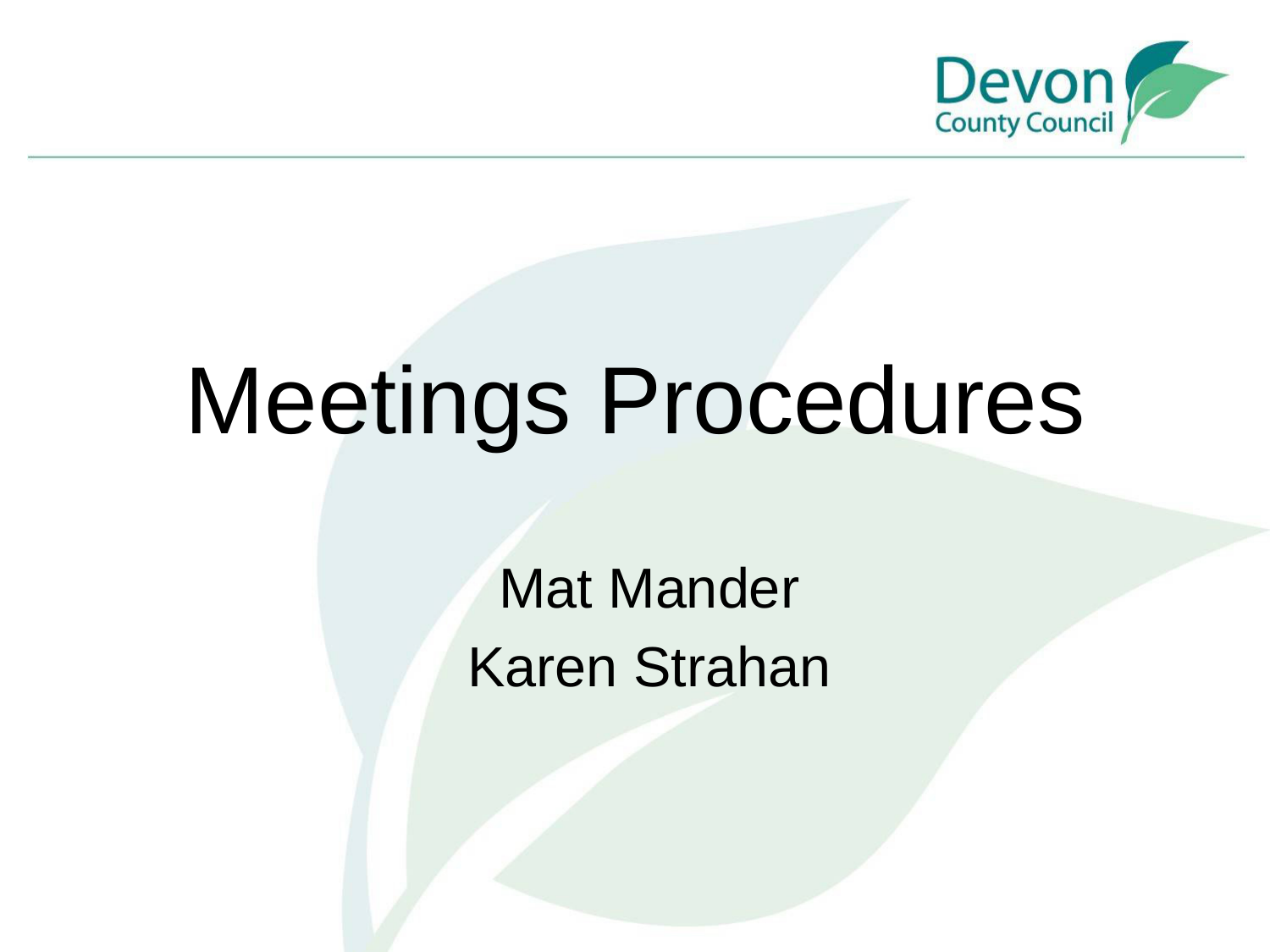

# Meetings Procedures

Mat Mander
Karen Strahan